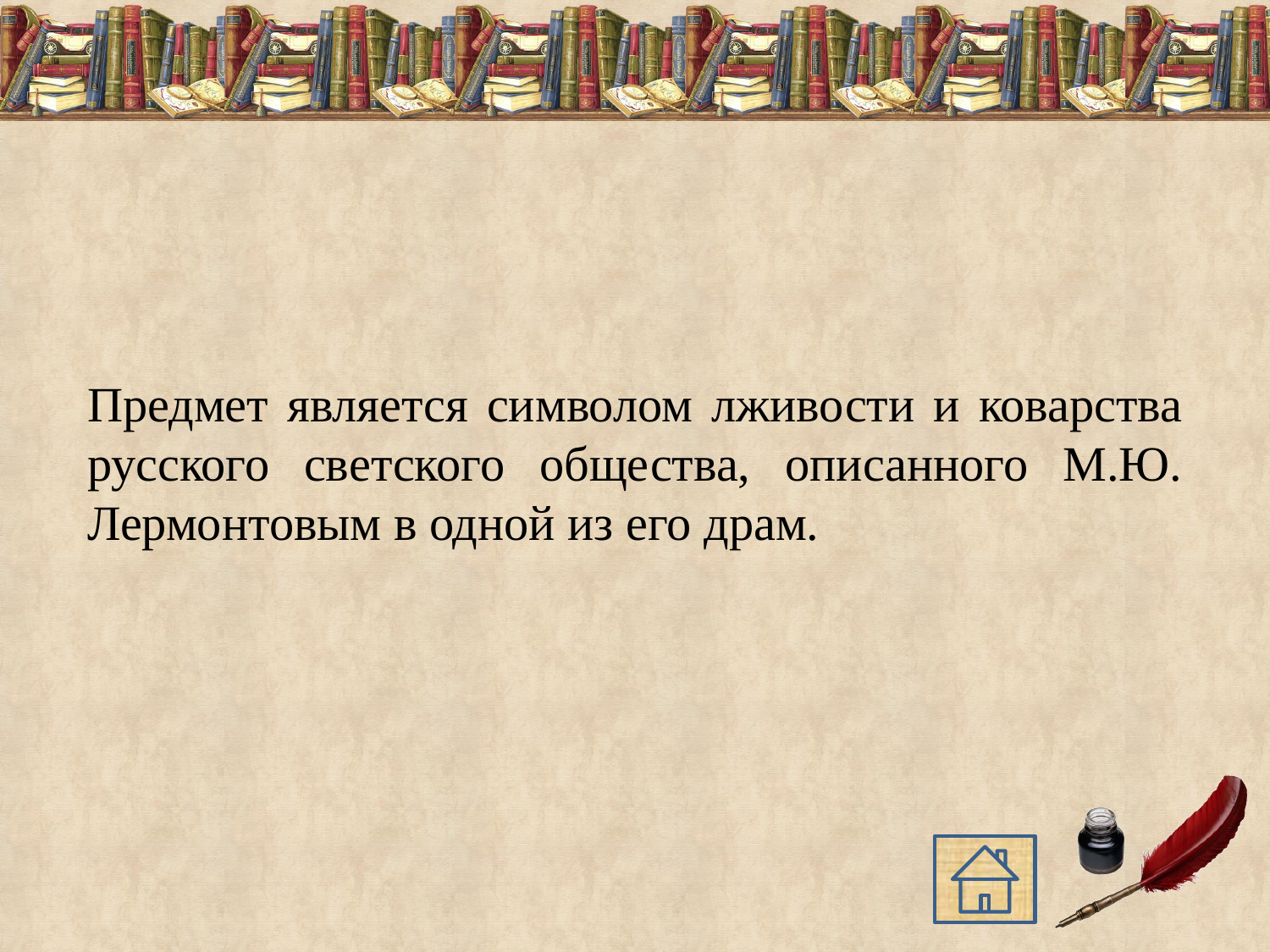

Предмет является символом лживости и коварства русского светского общества, описанного М.Ю. Лермонтовым в одной из его драм.